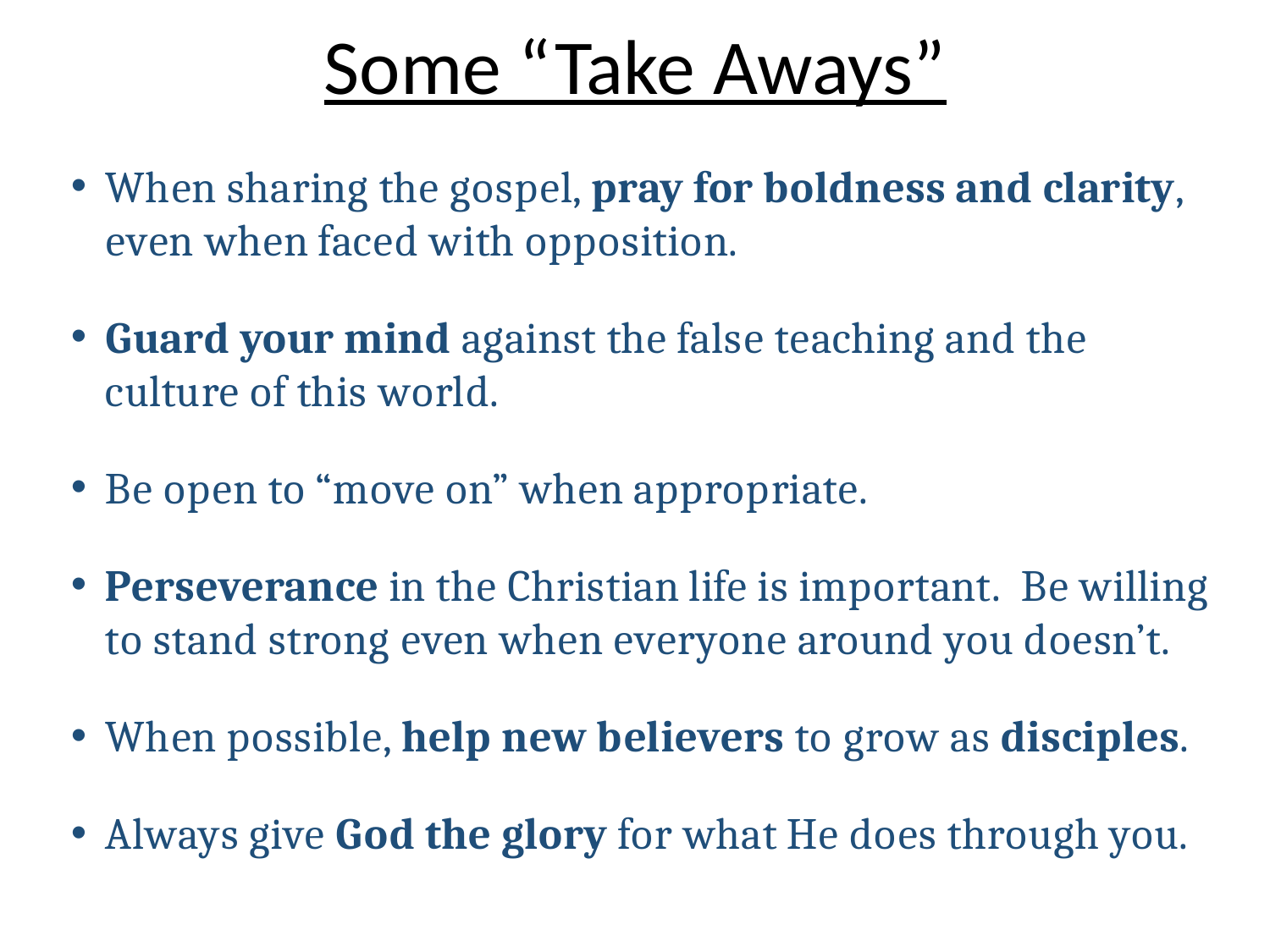

# Some “Take Aways”
When sharing the gospel, pray for boldness and clarity, even when faced with opposition.
Guard your mind against the false teaching and the culture of this world.
Be open to “move on” when appropriate.
Perseverance in the Christian life is important.  Be willing to stand strong even when everyone around you doesn’t.
When possible, help new believers to grow as disciples.
Always give God the glory for what He does through you.